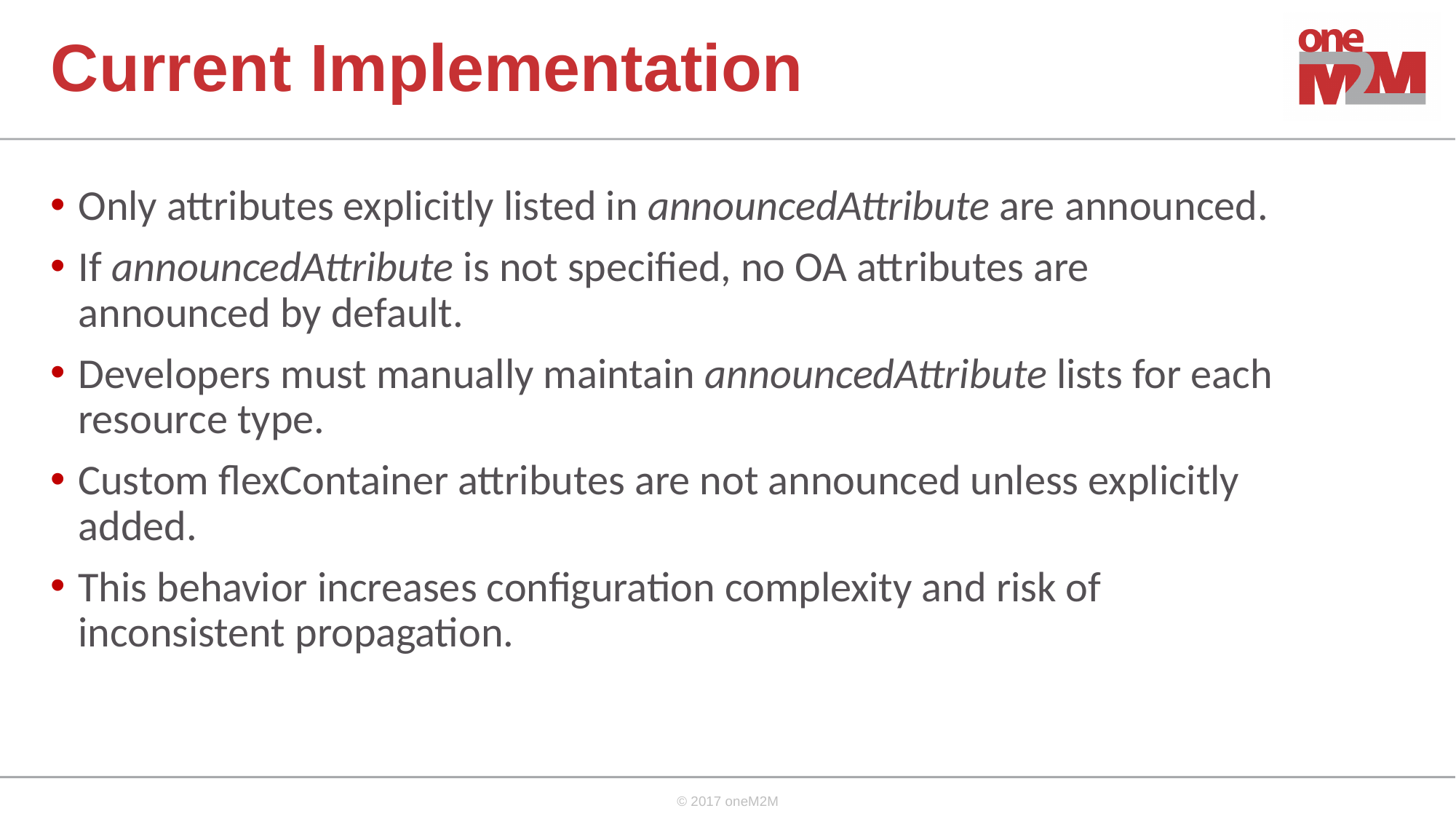

# Current Implementation
Only attributes explicitly listed in announcedAttribute are announced.
If announcedAttribute is not specified, no OA attributes are announced by default.
Developers must manually maintain announcedAttribute lists for each resource type.
Custom flexContainer attributes are not announced unless explicitly added.
This behavior increases configuration complexity and risk of inconsistent propagation.